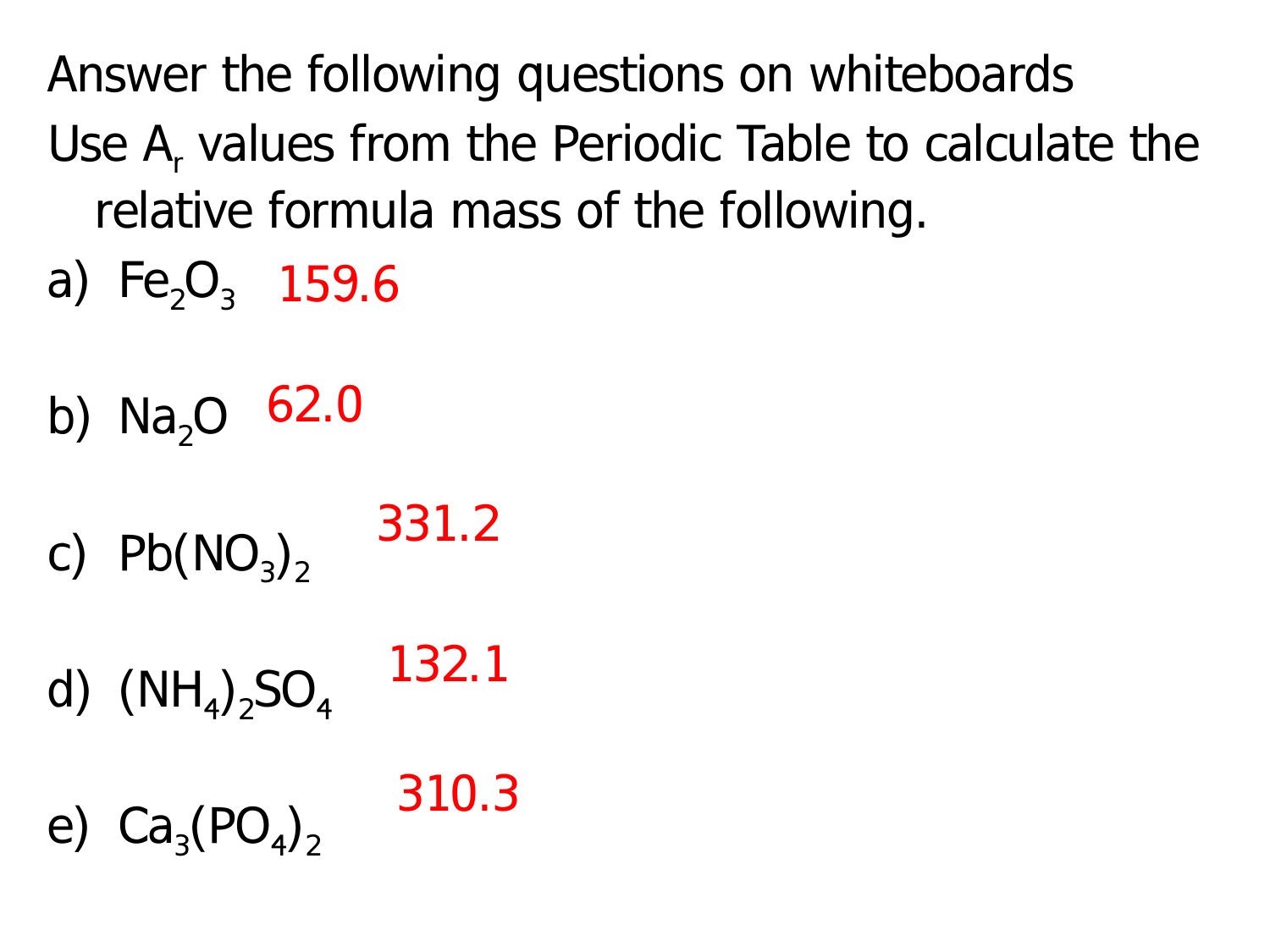

Answer the following questions on whiteboards
Use Ar values from the Periodic Table to calculate the relative formula mass of the following.
Fe2O3
Na2O
Pb(NO3)2
(NH4)2SO4
Ca3(PO4)2
159.6
62.0
331.2
132.1
310.3